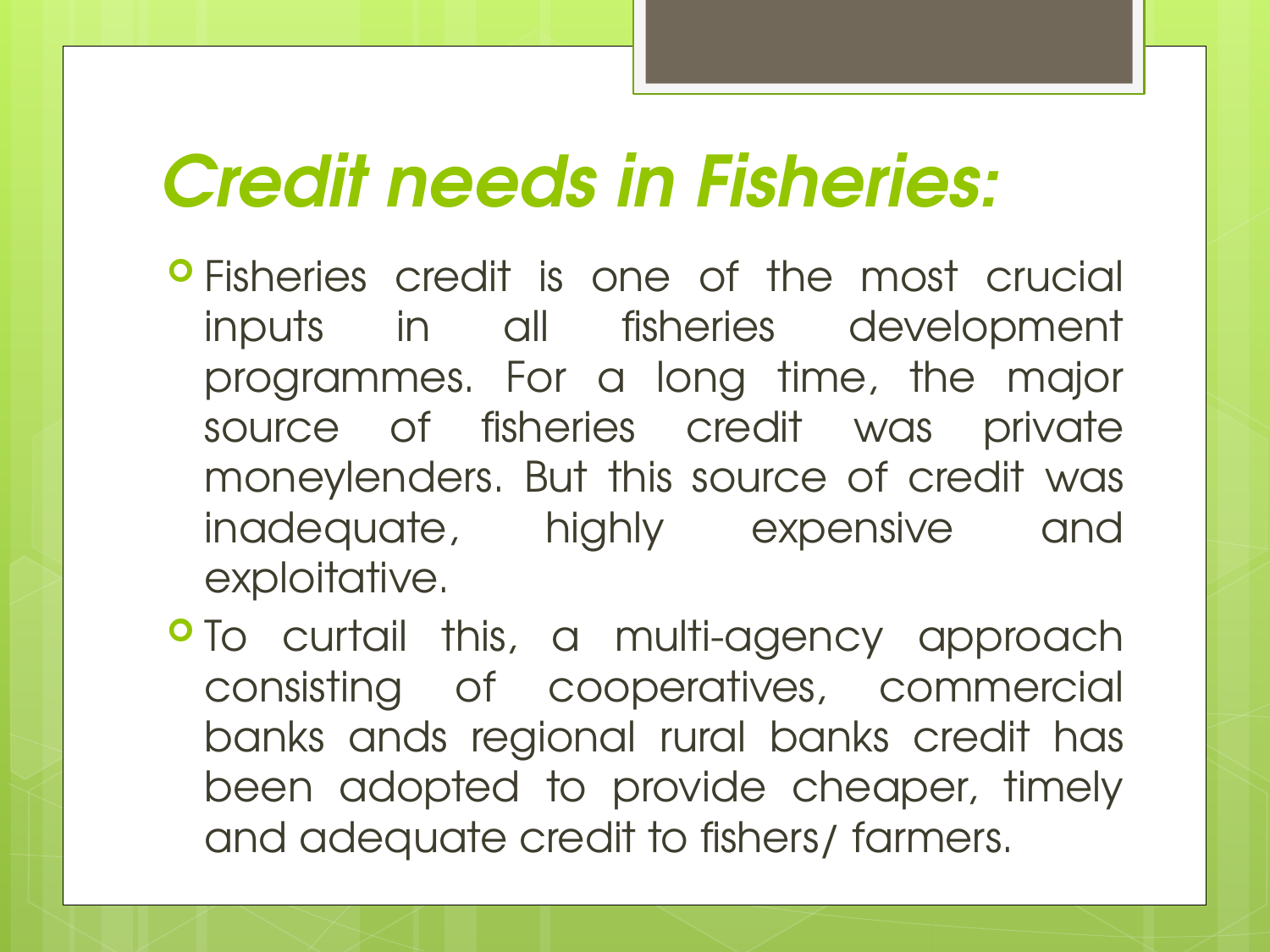

# Credit needs in Fisheries:
Fisheries credit is one of the most crucial inputs in all fisheries development programmes. For a long time, the major source of fisheries credit was private moneylenders. But this source of credit was inadequate, highly expensive and exploitative.
To curtail this, a multi-agency approach consisting of cooperatives, commercial banks ands regional rural banks credit has been adopted to provide cheaper, timely and adequate credit to fishers/ farmers.